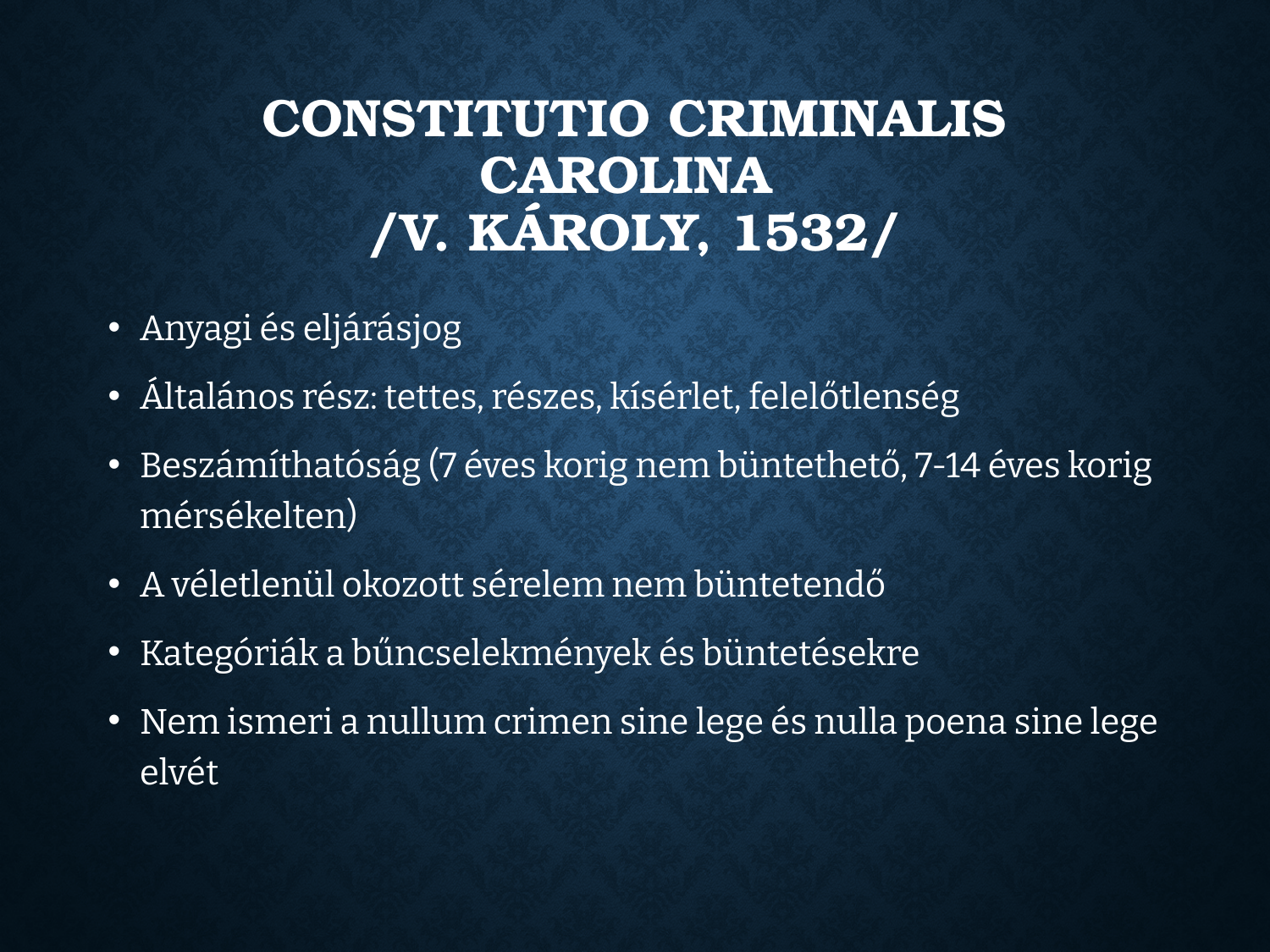

# Constitutio Criminalis Carolina /V. Károly, 1532/
Anyagi és eljárásjog
Általános rész: tettes, részes, kísérlet, felelőtlenség
Beszámíthatóság (7 éves korig nem büntethető, 7-14 éves korig mérsékelten)
A véletlenül okozott sérelem nem büntetendő
Kategóriák a bűncselekmények és büntetésekre
Nem ismeri a nullum crimen sine lege és nulla poena sine lege elvét